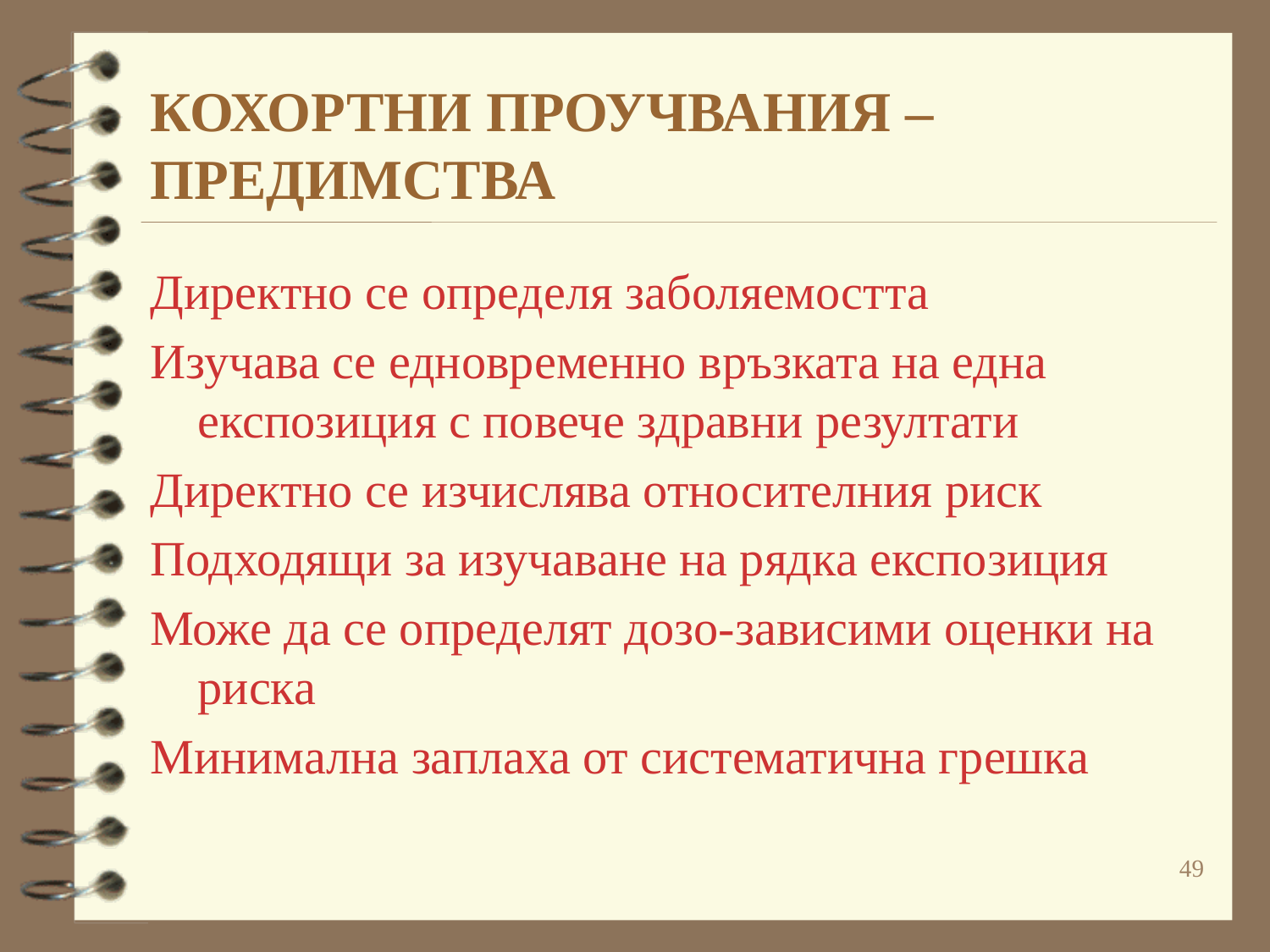

# КОХОРТНИ ПРОУЧВАНИЯ – ПРЕДИМСТВА
Директно се определя заболяемостта
Изучава се едновременно връзката на една експозиция с повече здравни резултати
Директно се изчислява относителния риск
Подходящи за изучаване на рядка експозиция
Може да се определят дозо-зависими оценки на риска
Минимална заплаха от систематична грешка
49